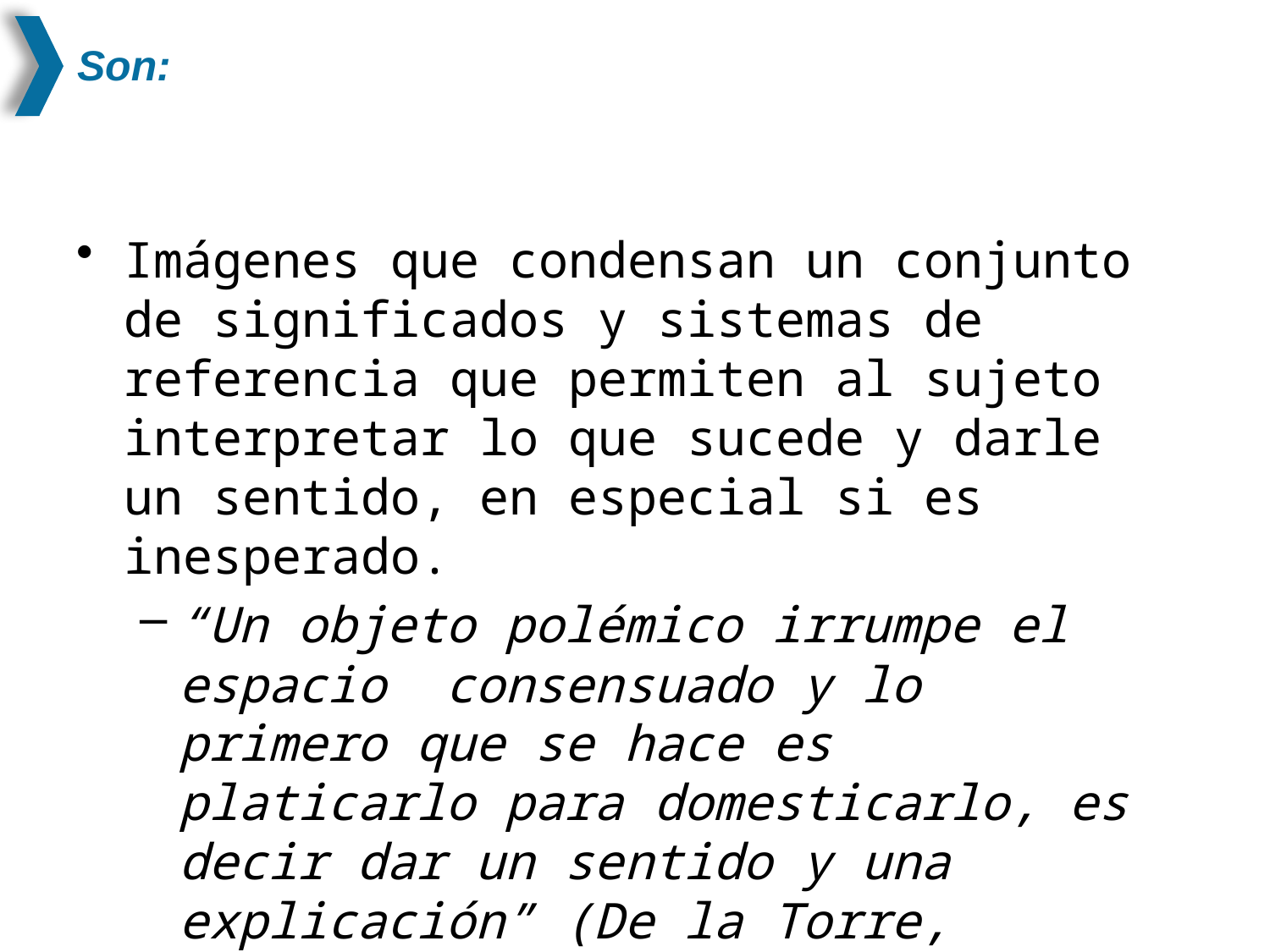

# Son:
Imágenes que condensan un conjunto de significados y sistemas de referencia que permiten al sujeto interpretar lo que sucede y darle un sentido, en especial si es inesperado.
“Un objeto polémico irrumpe el espacio  consensuado y lo primero que se hace es platicarlo para domesticarlo, es decir dar un sentido y una explicación” (De la Torre, 2017).